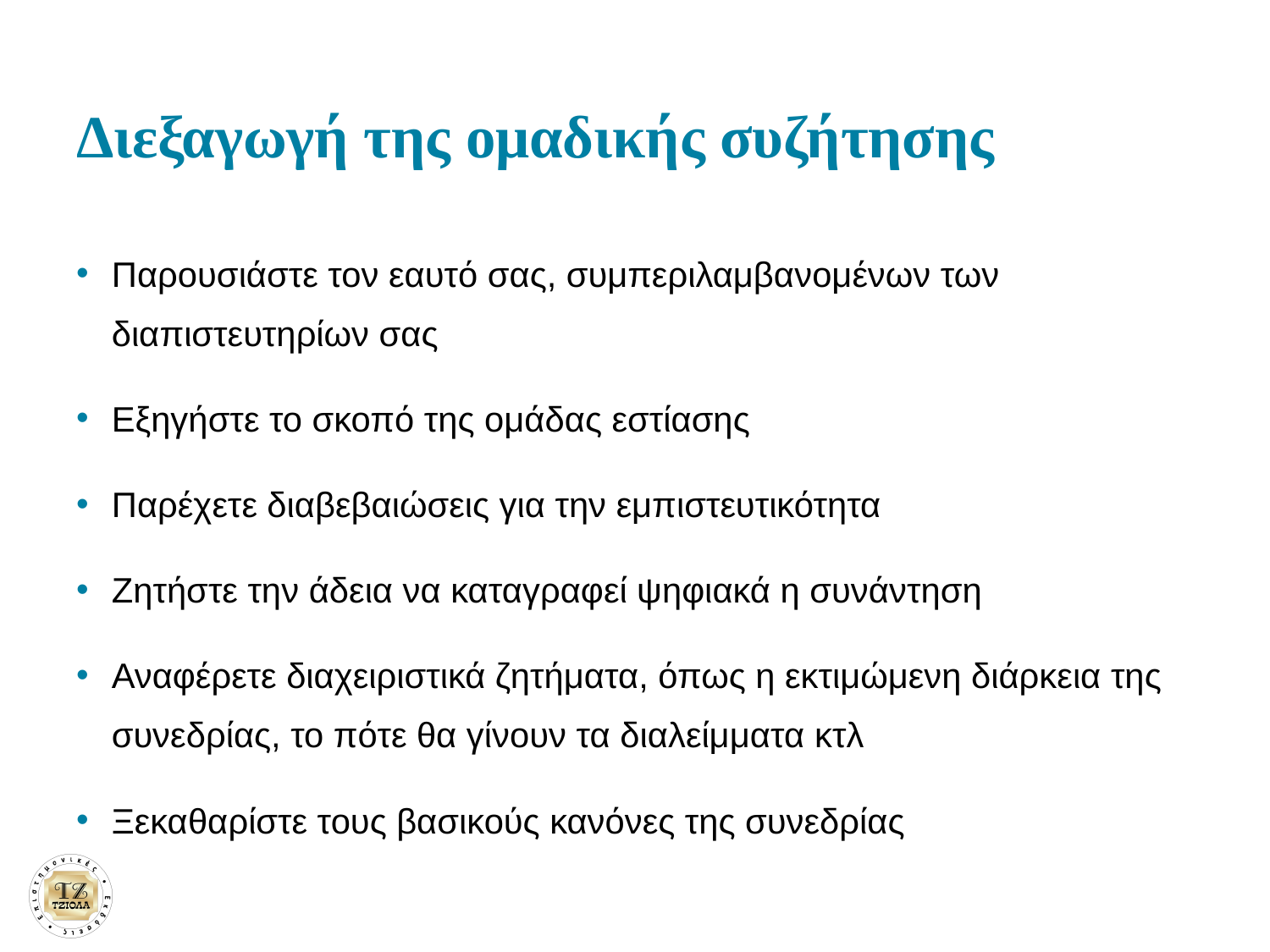

# Διεξαγωγή της ομαδικής συζήτησης
Παρουσιάστε τον εαυτό σας, συμπεριλαμβανομένων των διαπιστευτηρίων σας
Εξηγήστε το σκοπό της ομάδας εστίασης
Παρέχετε διαβεβαιώσεις για την εμπιστευτικότητα
Ζητήστε την άδεια να καταγραφεί ψηφιακά η συνάντηση
Αναφέρετε διαχειριστικά ζητήματα, όπως η εκτιμώμενη διάρκεια της συνεδρίας, το πότε θα γίνουν τα διαλείμματα κτλ
Ξεκαθαρίστε τους βασικούς κανόνες της συνεδρίας